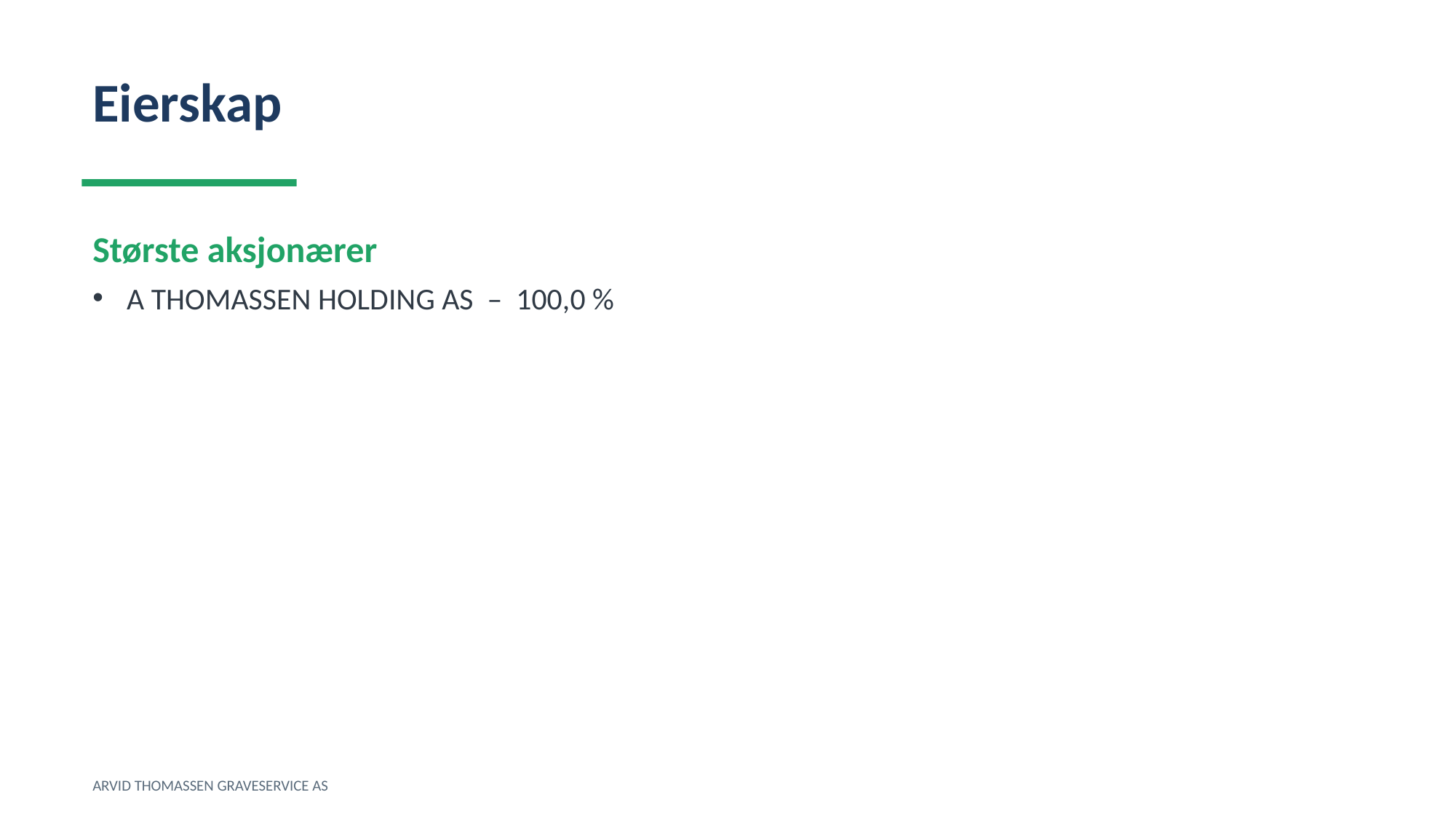

Eierskap

Største aksjonærer
A THOMASSEN HOLDING AS  –  100,0 %
ARVID THOMASSEN GRAVESERVICE AS